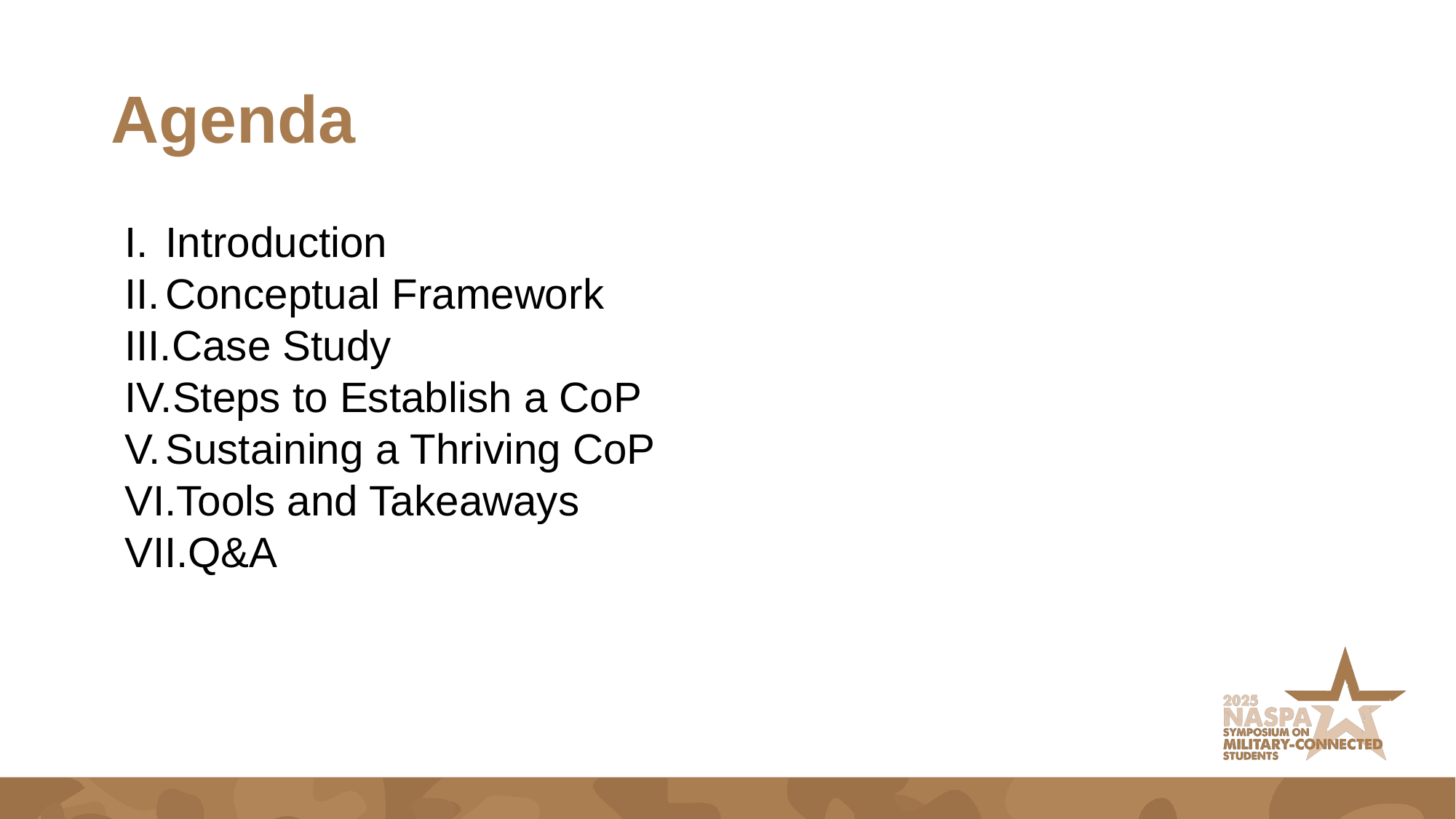

# Agenda
Introduction
Conceptual Framework
Case Study
Steps to Establish a CoP
Sustaining a Thriving CoP
Tools and Takeaways
Q&A